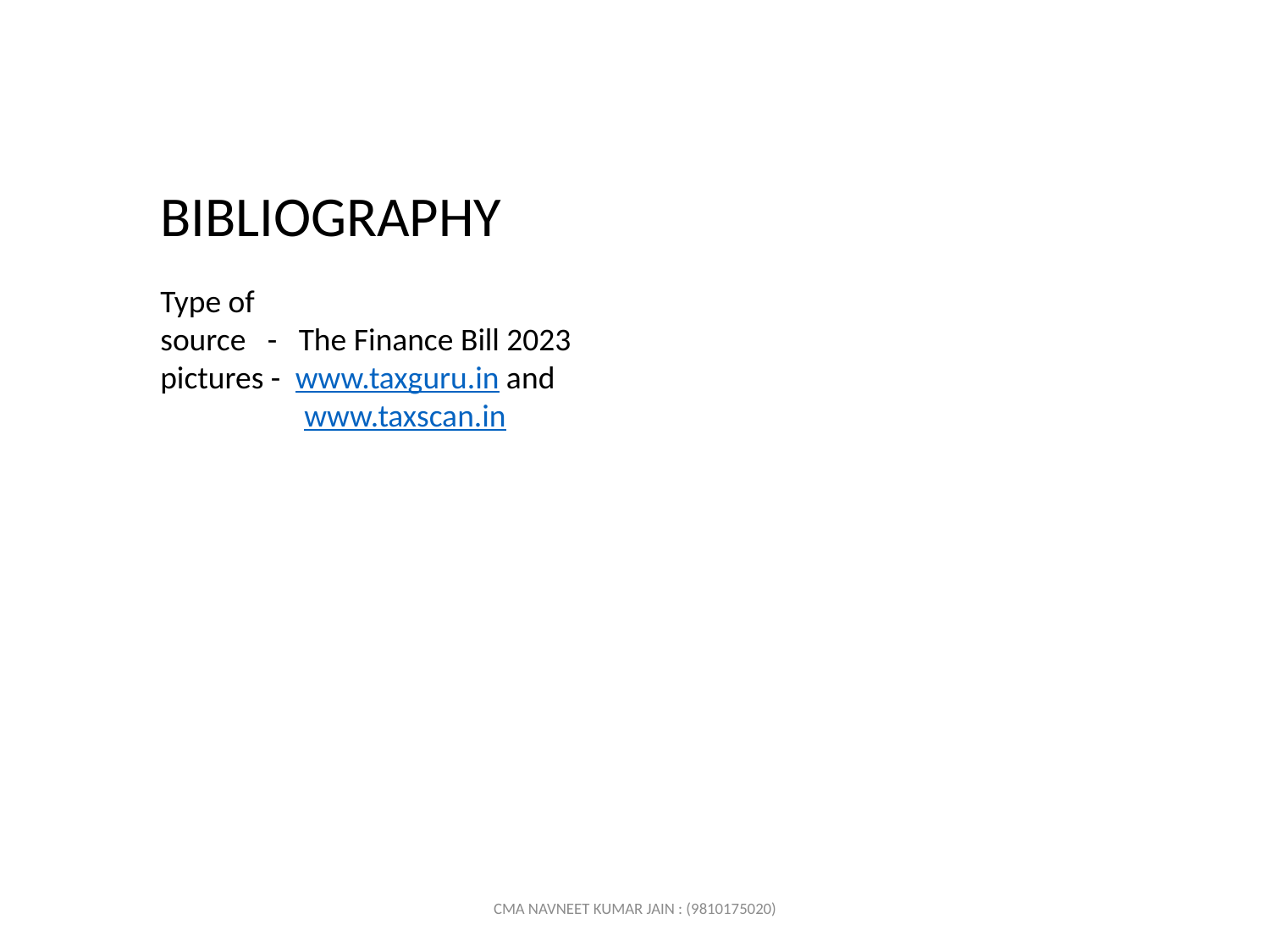

BIBLIOGRAPHY
Type of
source   -   The Finance Bill 2023
pictures -  www.taxguru.in and
                    www.taxscan.in

CMA NAVNEET KUMAR JAIN : (9810175020)